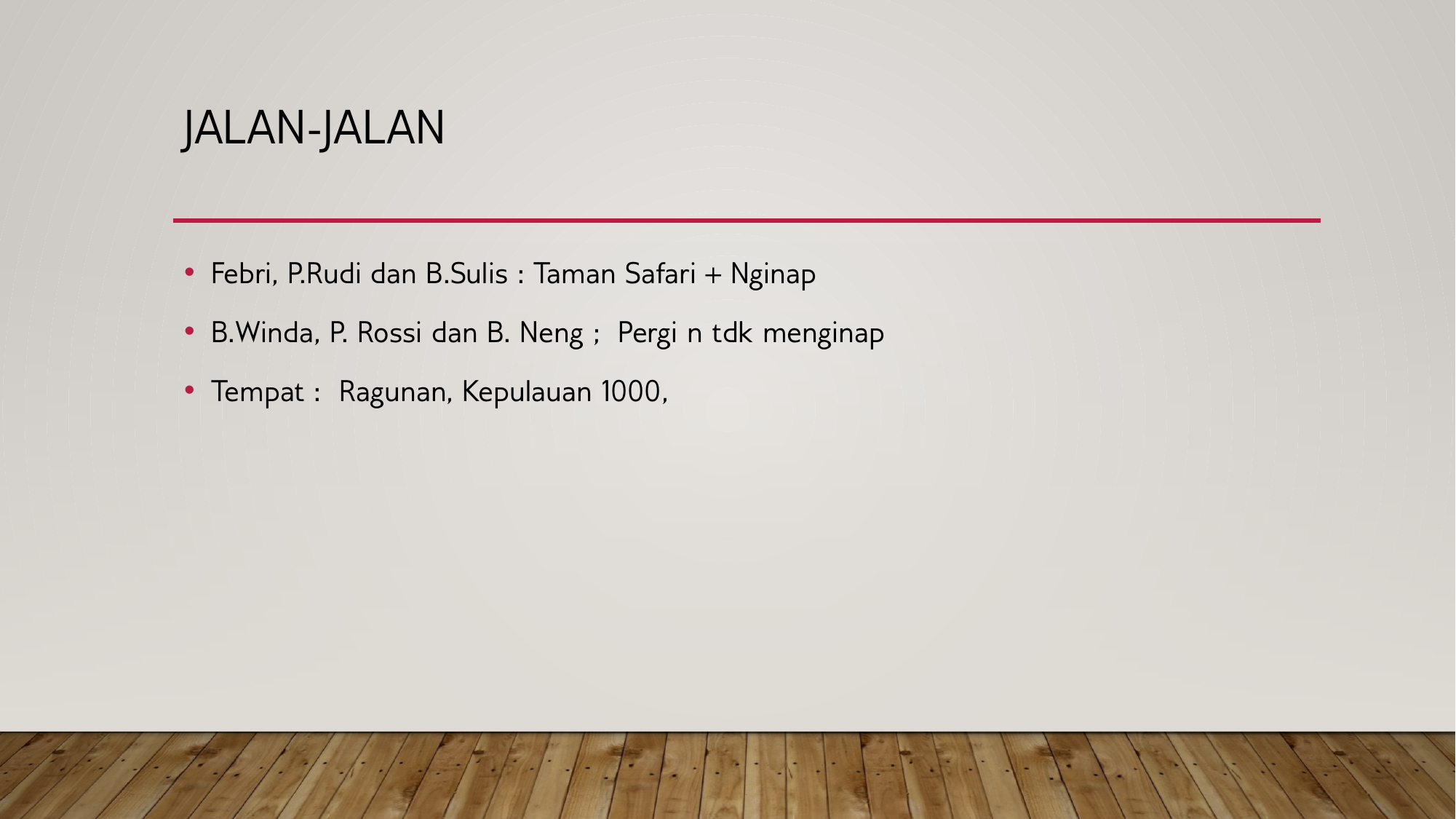

# Jalan-jalan
Febri, P.Rudi dan B.Sulis : Taman Safari + Nginap
B.Winda, P. Rossi dan B. Neng ;  Pergi n tdk menginap
Tempat :  Ragunan, Kepulauan 1000,